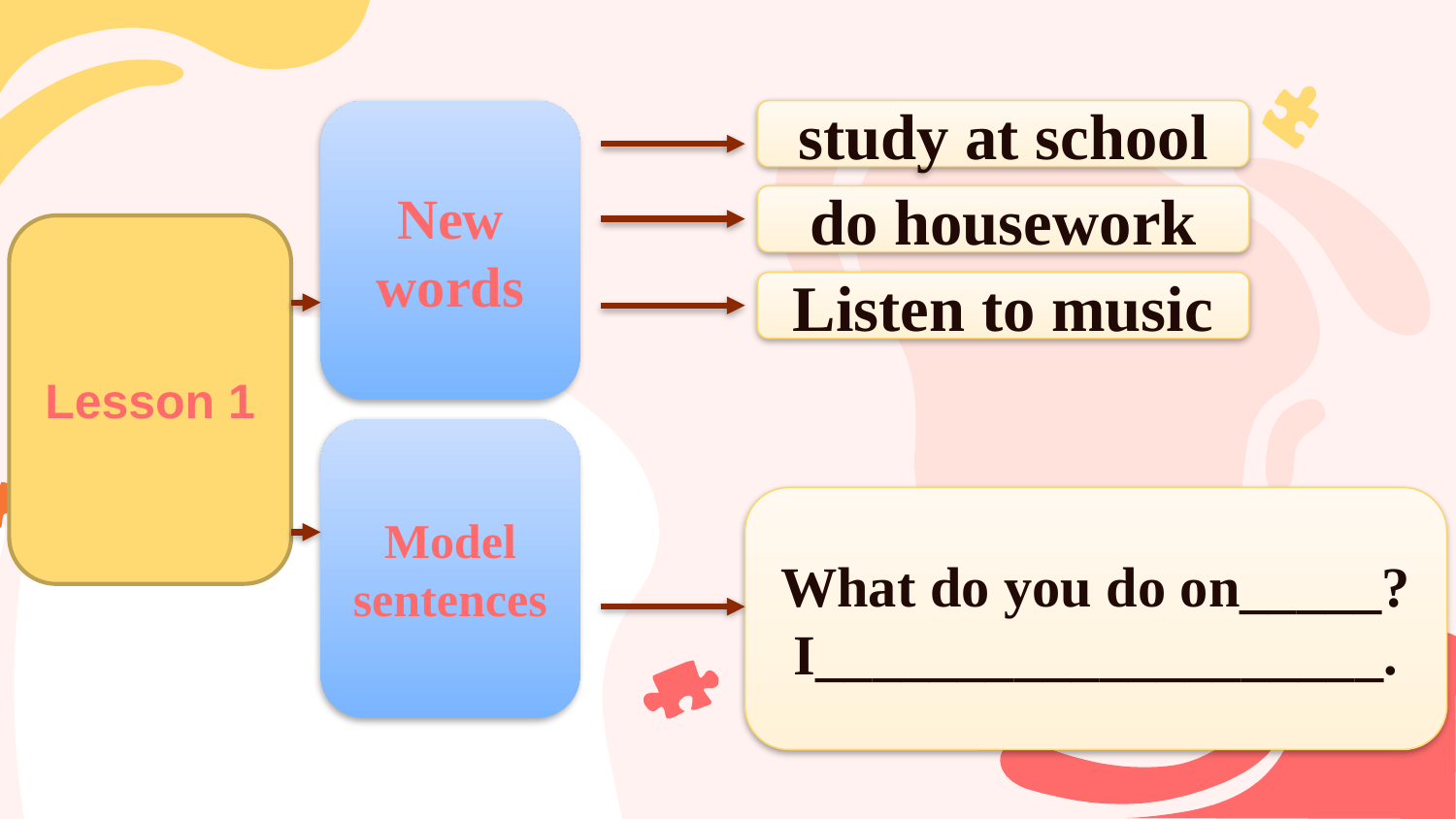

New words
study at school
do housework
Lesson 1
Listen to music
Model sentences
What do you do on_____?
I____________________.